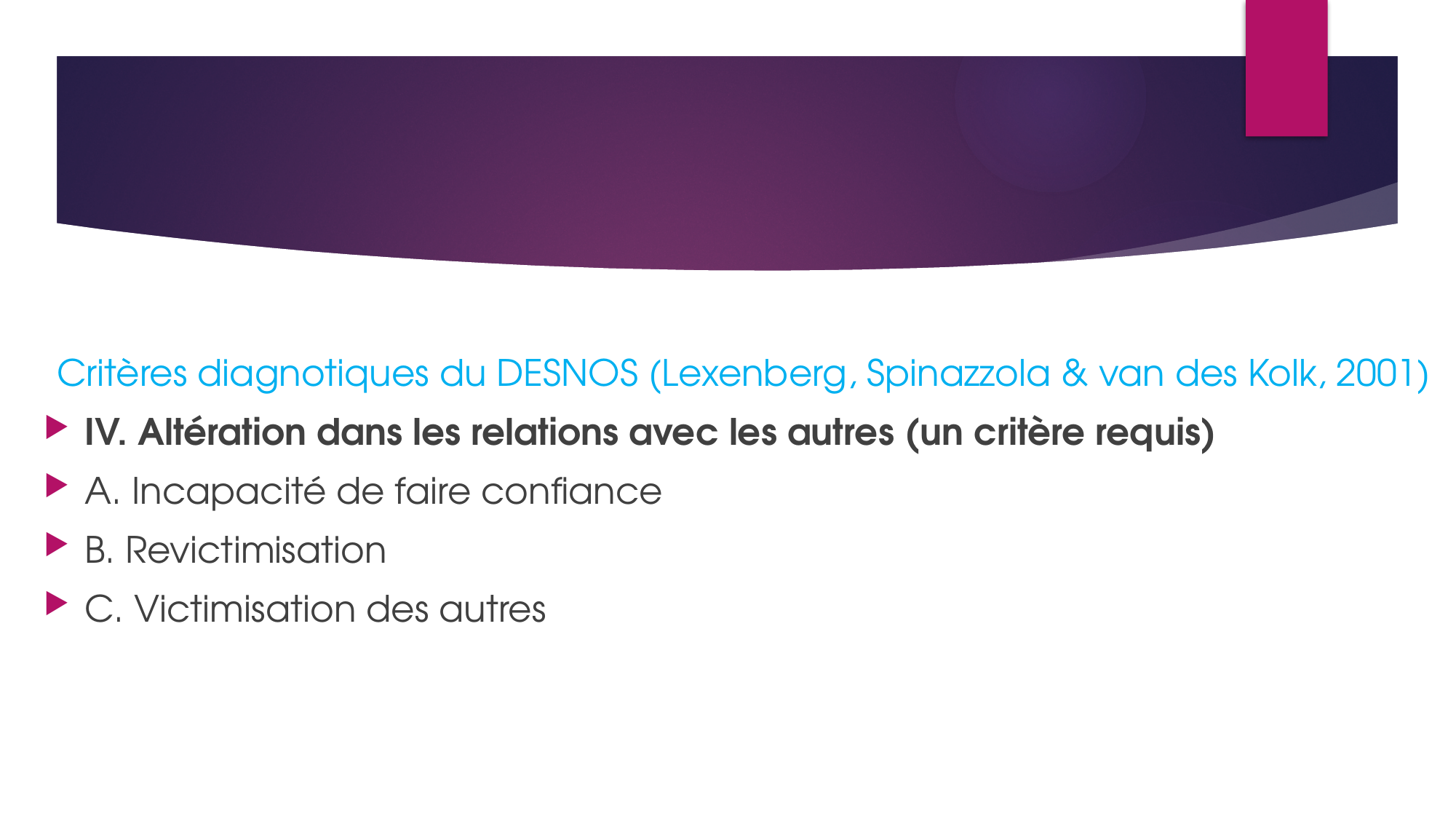

Critères diagnotiques du DESNOS (Lexenberg, Spinazzola & van des Kolk, 2001)
IV. Altération dans les relations avec les autres (un critère requis)
A. Incapacité de faire confiance
B. Revictimisation
C. Victimisation des autres